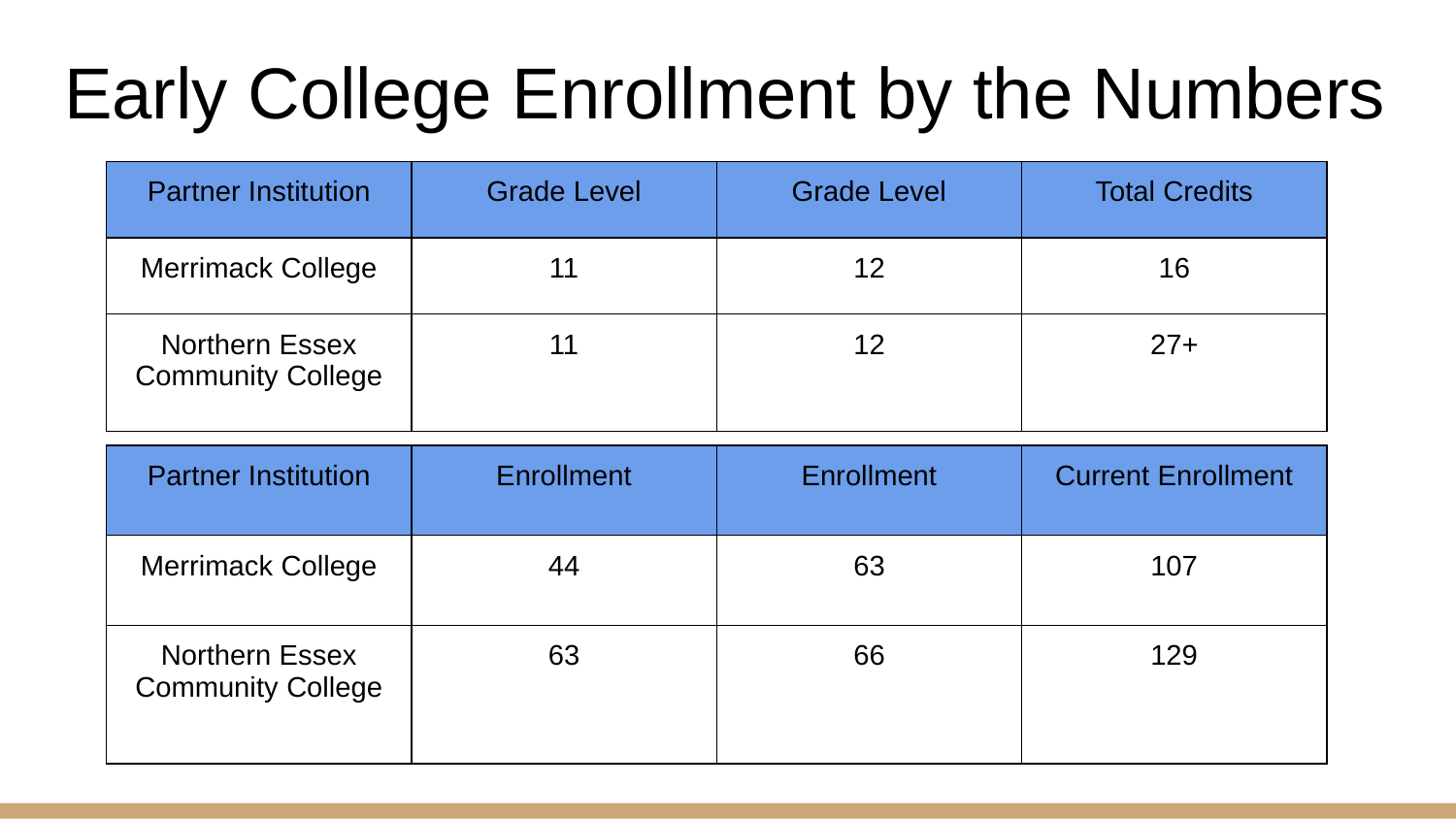

# Early College Enrollment by the Numbers
| Partner Institution | Grade Level | Grade Level | Total Credits |
| --- | --- | --- | --- |
| Merrimack College | 11 | 12 | 16 |
| Northern Essex Community College | 11 | 12 | 27+ |
| Partner Institution | Enrollment | Enrollment | Current Enrollment |
| --- | --- | --- | --- |
| Merrimack College | 44 | 63 | 107 |
| Northern Essex Community College | 63 | 66 | 129 |